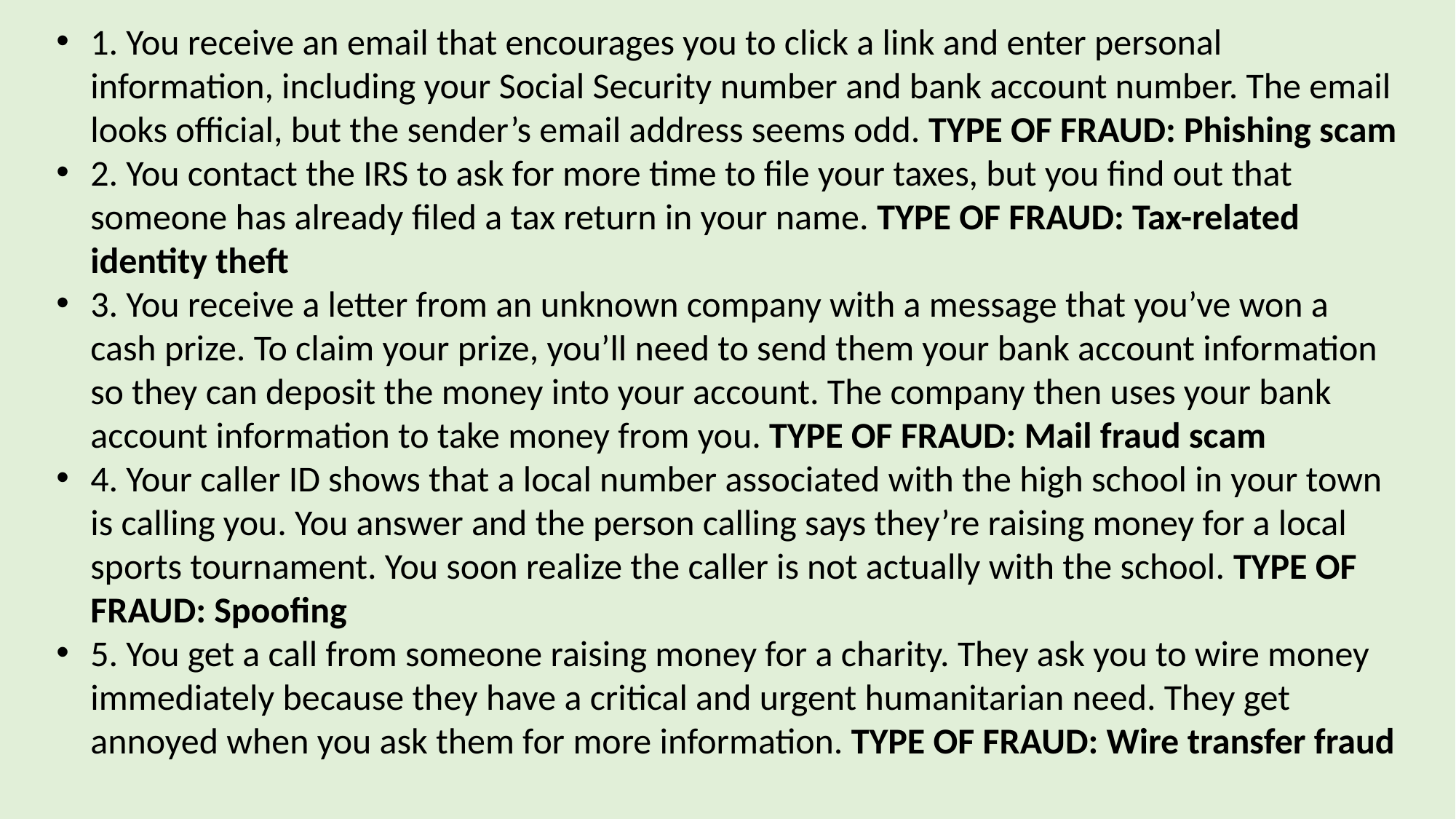

1. You receive an email that encourages you to click a link and enter personal information, including your Social Security number and bank account number. The email looks official, but the sender’s email address seems odd. TYPE OF FRAUD: Phishing scam
2. You contact the IRS to ask for more time to file your taxes, but you find out that someone has already filed a tax return in your name. TYPE OF FRAUD: Tax-related identity theft
3. You receive a letter from an unknown company with a message that you’ve won a cash prize. To claim your prize, you’ll need to send them your bank account information so they can deposit the money into your account. The company then uses your bank account information to take money from you. TYPE OF FRAUD: Mail fraud scam
4. Your caller ID shows that a local number associated with the high school in your town is calling you. You answer and the person calling says they’re raising money for a local sports tournament. You soon realize the caller is not actually with the school. TYPE OF FRAUD: Spoofing
5. You get a call from someone raising money for a charity. They ask you to wire money immediately because they have a critical and urgent humanitarian need. They get annoyed when you ask them for more information. TYPE OF FRAUD: Wire transfer fraud